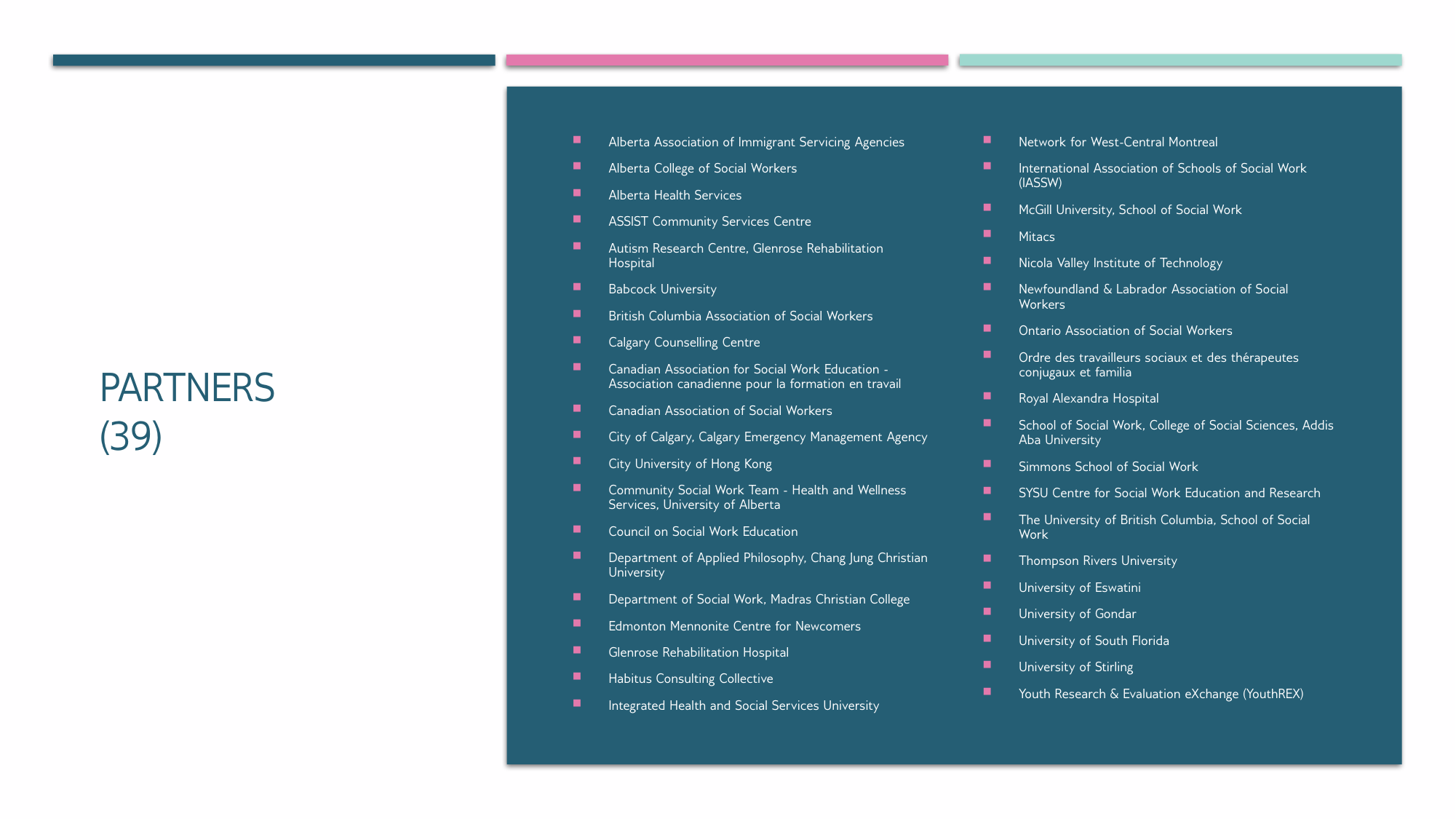

# PartnerS (39)
Alberta Association of Immigrant Servicing Agencies
Alberta College of Social Workers
Alberta Health Services
ASSIST Community Services Centre
Autism Research Centre, Glenrose Rehabilitation Hospital
Babcock University
British Columbia Association of Social Workers
Calgary Counselling Centre
Canadian Association for Social Work Education - Association canadienne pour la formation en travail
Canadian Association of Social Workers
City of Calgary, Calgary Emergency Management Agency
City University of Hong Kong
Community Social Work Team - Health and Wellness Services, University of Alberta
Council on Social Work Education
Department of Applied Philosophy, Chang Jung Christian University
Department of Social Work, Madras Christian College
Edmonton Mennonite Centre for Newcomers
Glenrose Rehabilitation Hospital
Habitus Consulting Collective
Integrated Health and Social Services University
Network for West-Central Montreal
International Association of Schools of Social Work (IASSW)
McGill University, School of Social Work
Mitacs
Nicola Valley Institute of Technology
Newfoundland & Labrador Association of Social Workers
Ontario Association of Social Workers
Ordre des travailleurs sociaux et des thérapeutes conjugaux et familia
Royal Alexandra Hospital
School of Social Work, College of Social Sciences, Addis Aba University
Simmons School of Social Work
SYSU Centre for Social Work Education and Research
The University of British Columbia, School of Social Work
Thompson Rivers University
University of Eswatini
University of Gondar
University of South Florida
University of Stirling
Youth Research & Evaluation eXchange (YouthREX)